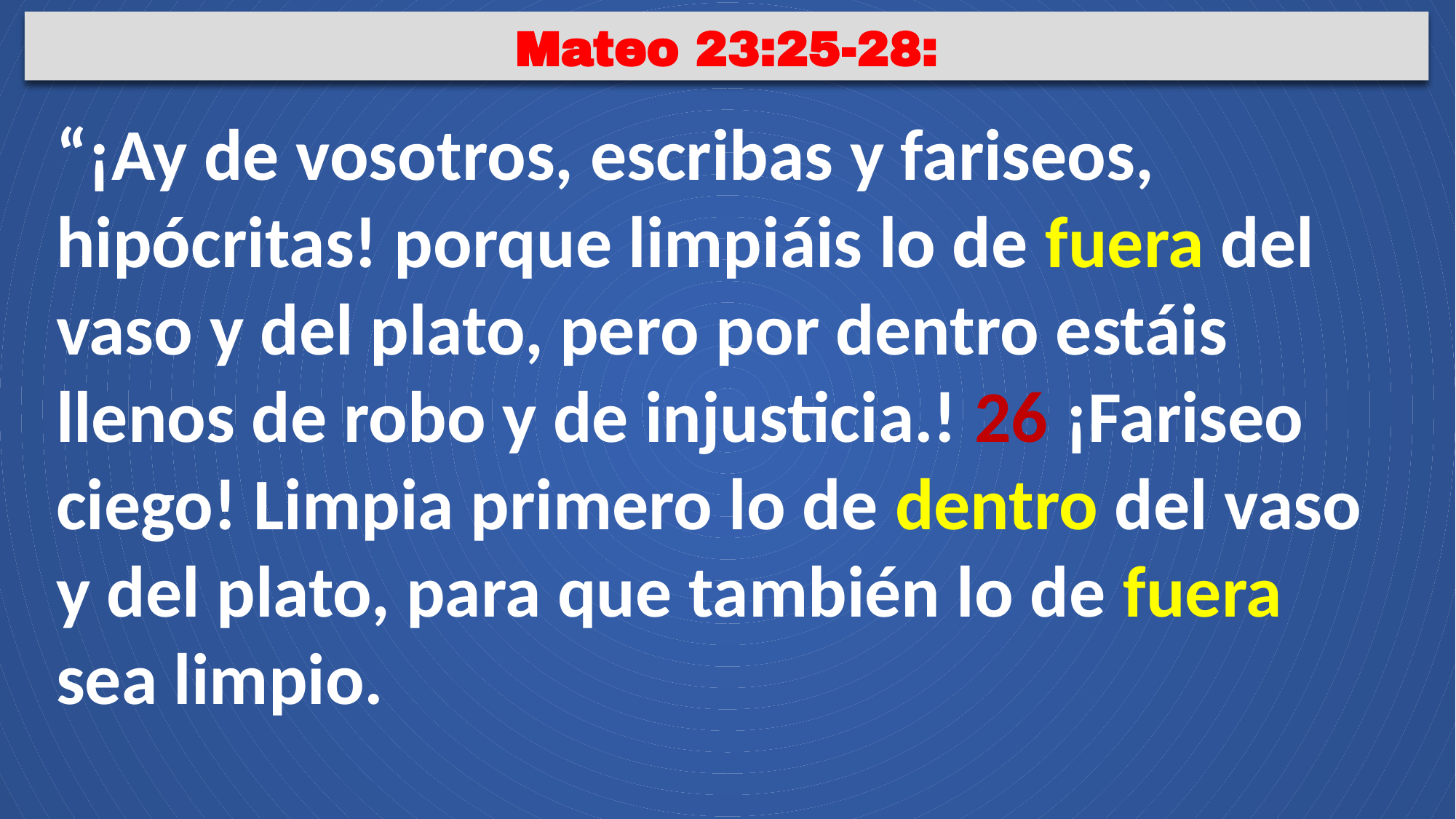

Mateo 23:25-28:
“¡Ay de vosotros, escribas y fariseos, hipócritas! porque limpiáis lo de fuera del vaso y del plato, pero por dentro estáis llenos de robo y de injusticia.! 26 ¡Fariseo ciego! Limpia primero lo de dentro del vaso y del plato, para que también lo de fuera sea limpio.